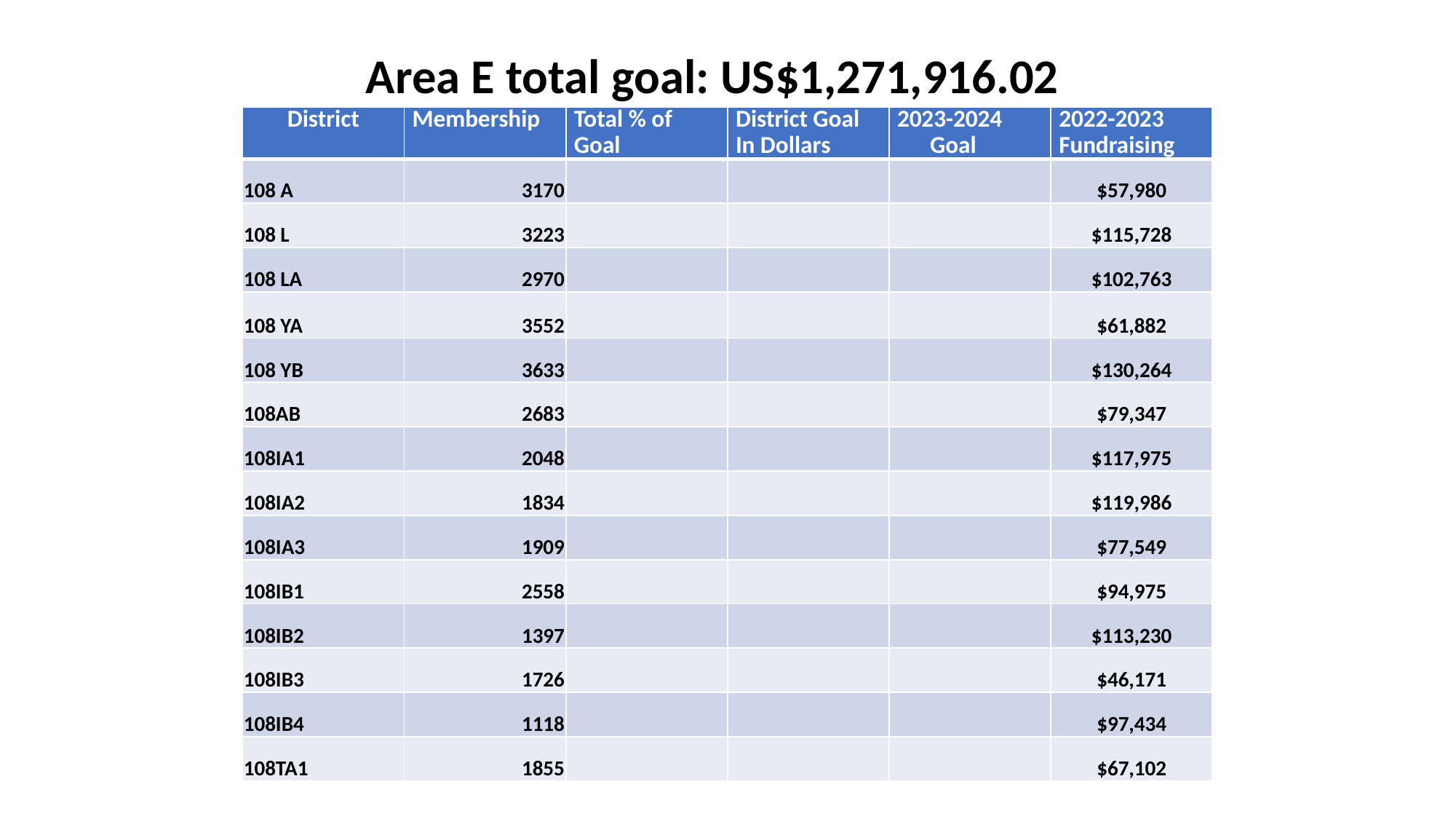

Area E total goal: US$1,271,916.02
| District | Membership | Total % of Goal | District Goal In Dollars | 2023-2024 Goal | 2022-2023 Fundraising |
| --- | --- | --- | --- | --- | --- |
| 108 A | 3170 |  |  |  | $57,980 |
| 108 L | 3223 |  |  |  | $115,728 |
| 108 LA | 2970 |  |  |  | $102,763 |
| 108 YA | 3552 |  |  |  | $61,882 |
| 108 YB | 3633 |  |  |  | $130,264 |
| 108AB | 2683 |  |  |  | $79,347 |
| 108IA1 | 2048 |  |  |  | $117,975 |
| 108IA2 | 1834 |  |  |  | $119,986 |
| 108IA3 | 1909 |  |  |  | $77,549 |
| 108IB1 | 2558 |  |  |  | $94,975 |
| 108IB2 | 1397 |  |  |  | $113,230 |
| 108IB3 | 1726 |  |  |  | $46,171 |
| 108IB4 | 1118 |  |  |  | $97,434 |
| 108TA1 | 1855 |  |  |  | $67,102 |